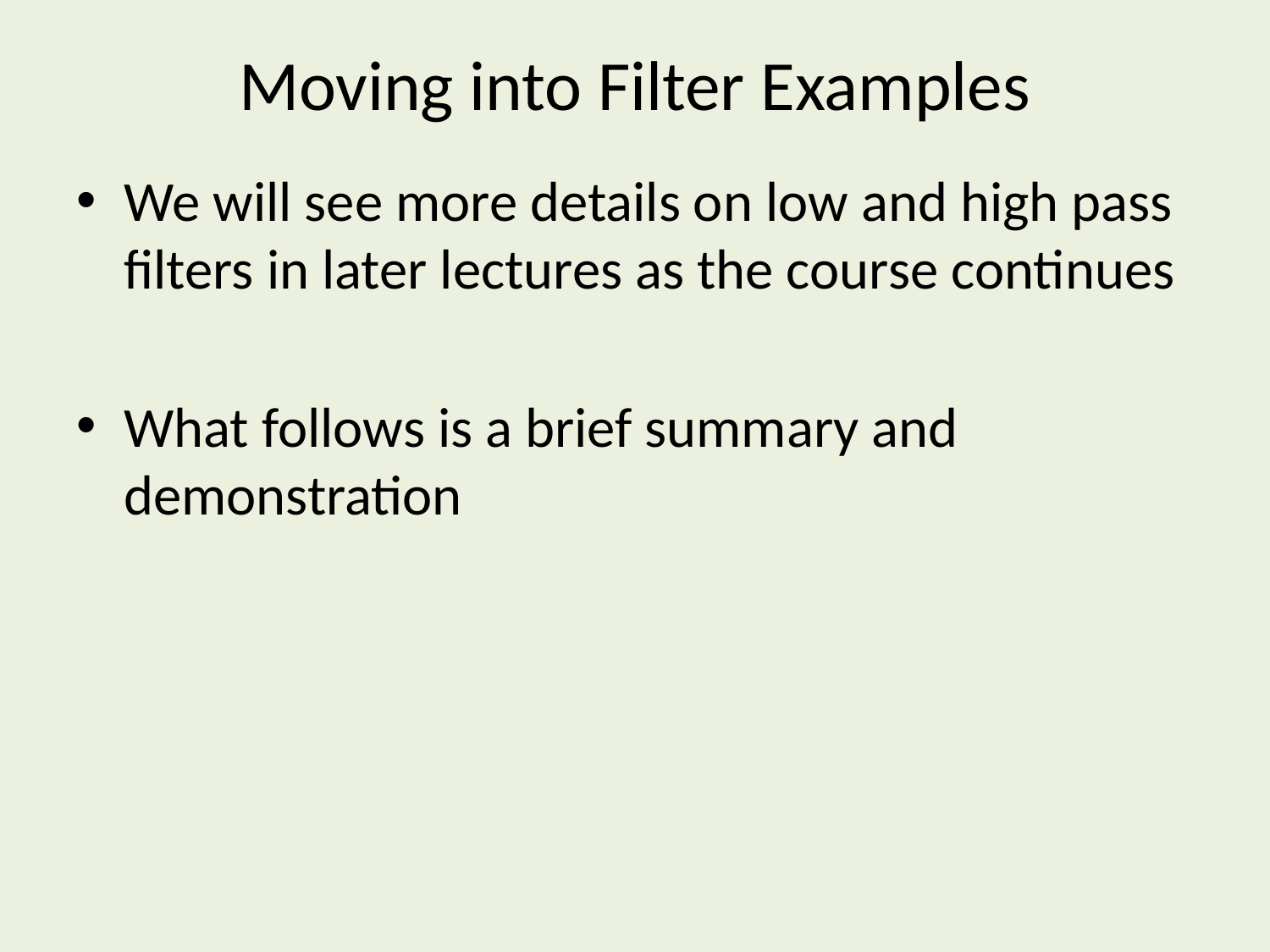

# Moving into Filter Examples
We will see more details on low and high pass filters in later lectures as the course continues

What follows is a brief summary and demonstration